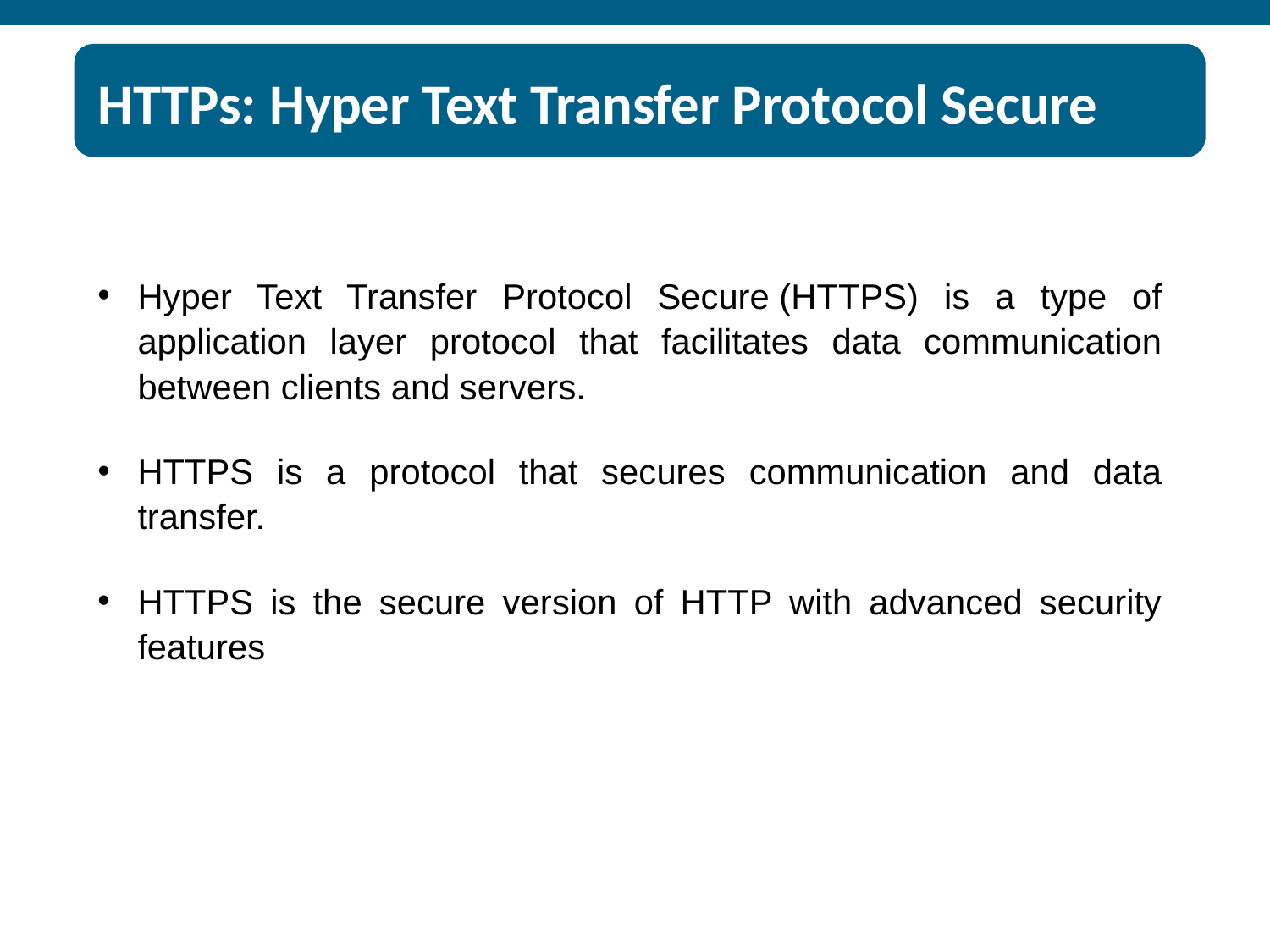

# HTTPs: Hyper Text Transfer Protocol Secure
Hyper Text Transfer Protocol Secure (HTTPS) is a type of application layer protocol that facilitates data communication between clients and servers.
HTTPS is a protocol that secures communication and data transfer.
HTTPS is the secure version of HTTP with advanced security features